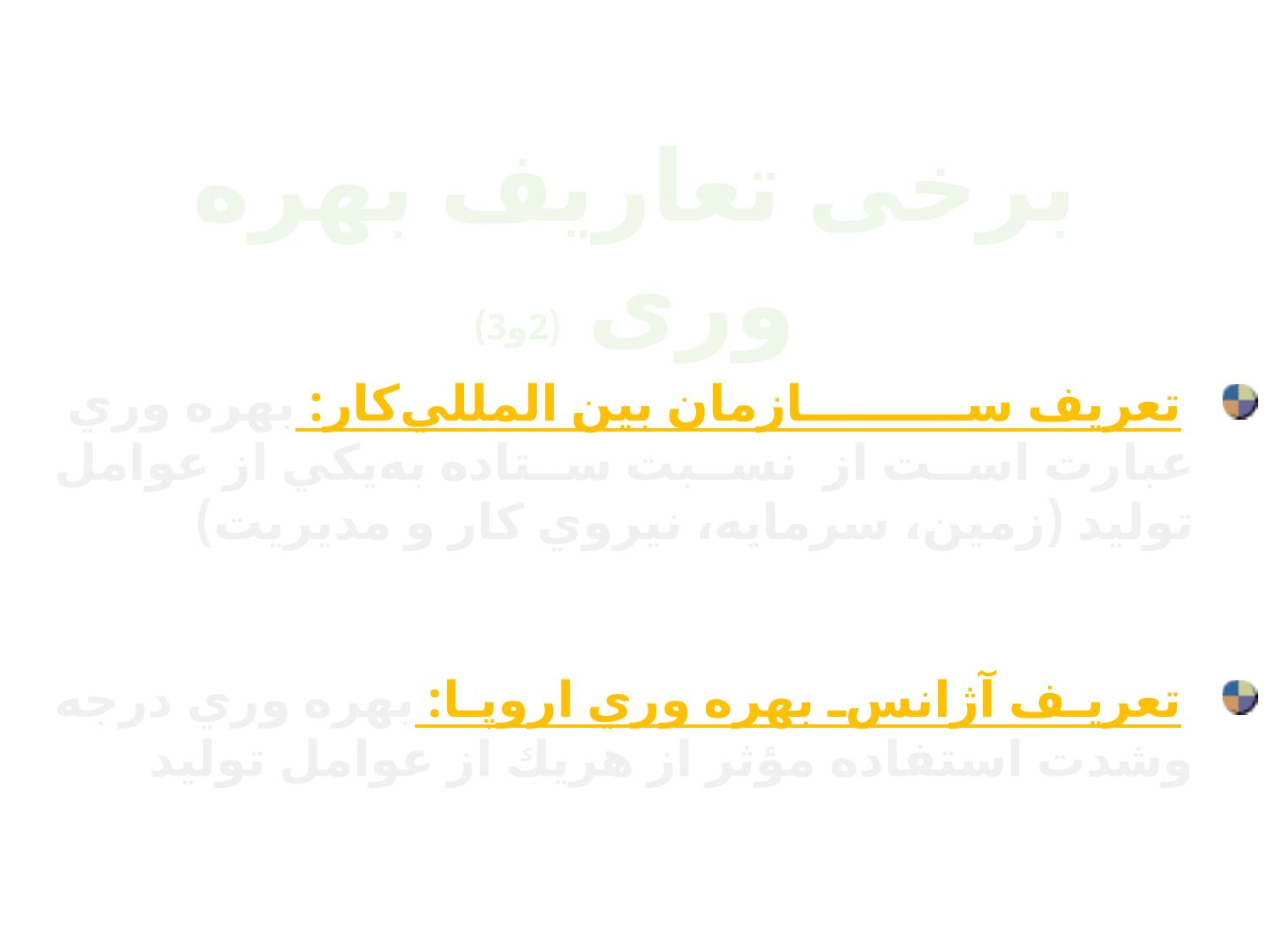

فصل اول: مفهوم‌ بهره‌وري
برخی تعاريف بهره وری (2و3)

 تعريف‌ سازمان‌ بين‌ المللي‌كار: بهره‌ وري‌  عبارت است از  نسبت‌ ستاده‌ به‌يكي‌ از عوامل‌ توليد (زمين، ‌سرمايه‌، نيروي‌ كار و مديريت)

 تعريف آژانس‌ بهره‌ وري‌ اروپا: بهره‌ وري درجه‌ وشدت‌ استفاده‌ مؤثر از هريك ‌از عوامل‌ توليد